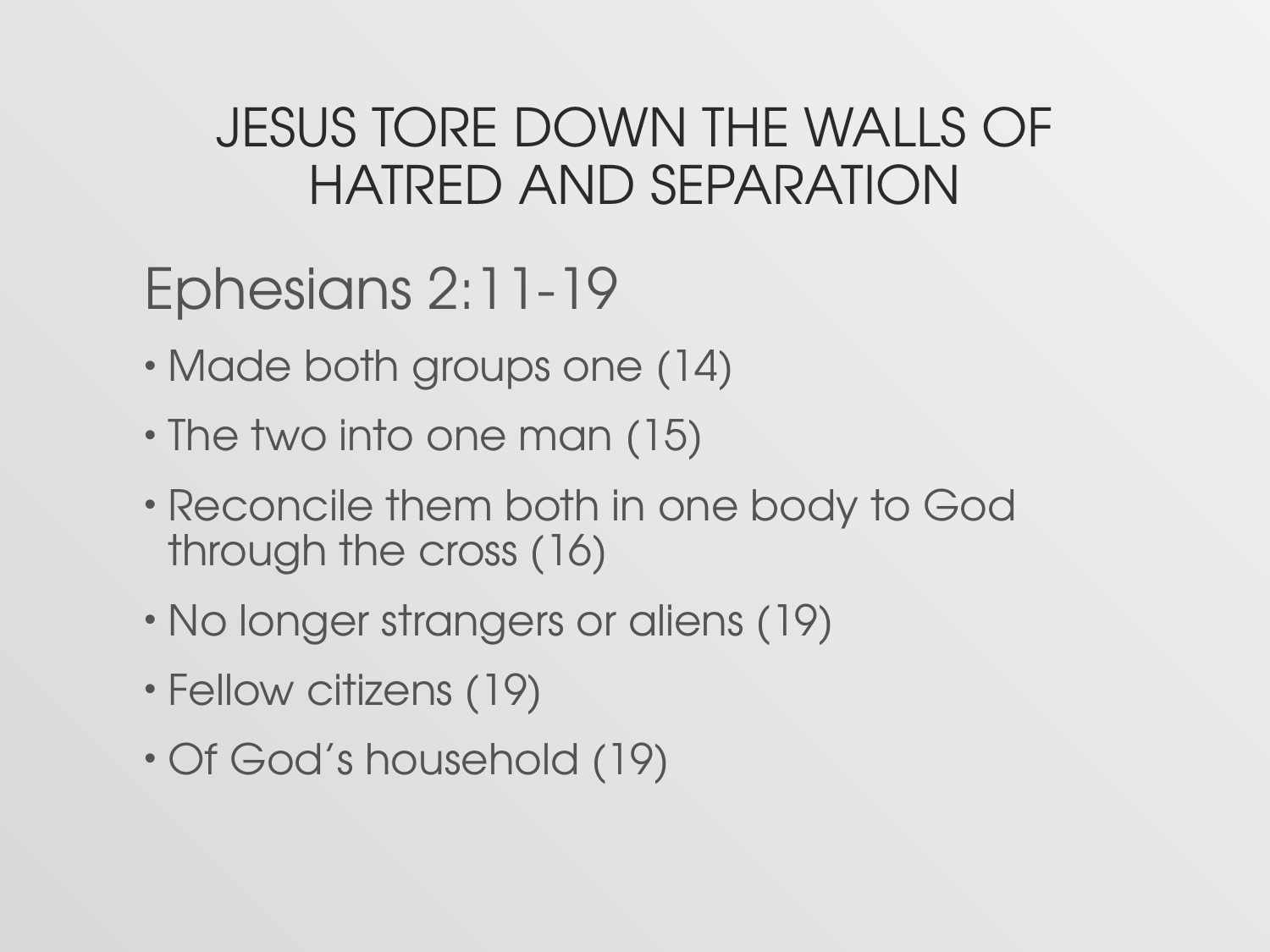

# Jesus tore down the walls of hatred and separation
Ephesians 2:11-19
Made both groups one (14)
The two into one man (15)
Reconcile them both in one body to God through the cross (16)
No longer strangers or aliens (19)
Fellow citizens (19)
Of God’s household (19)